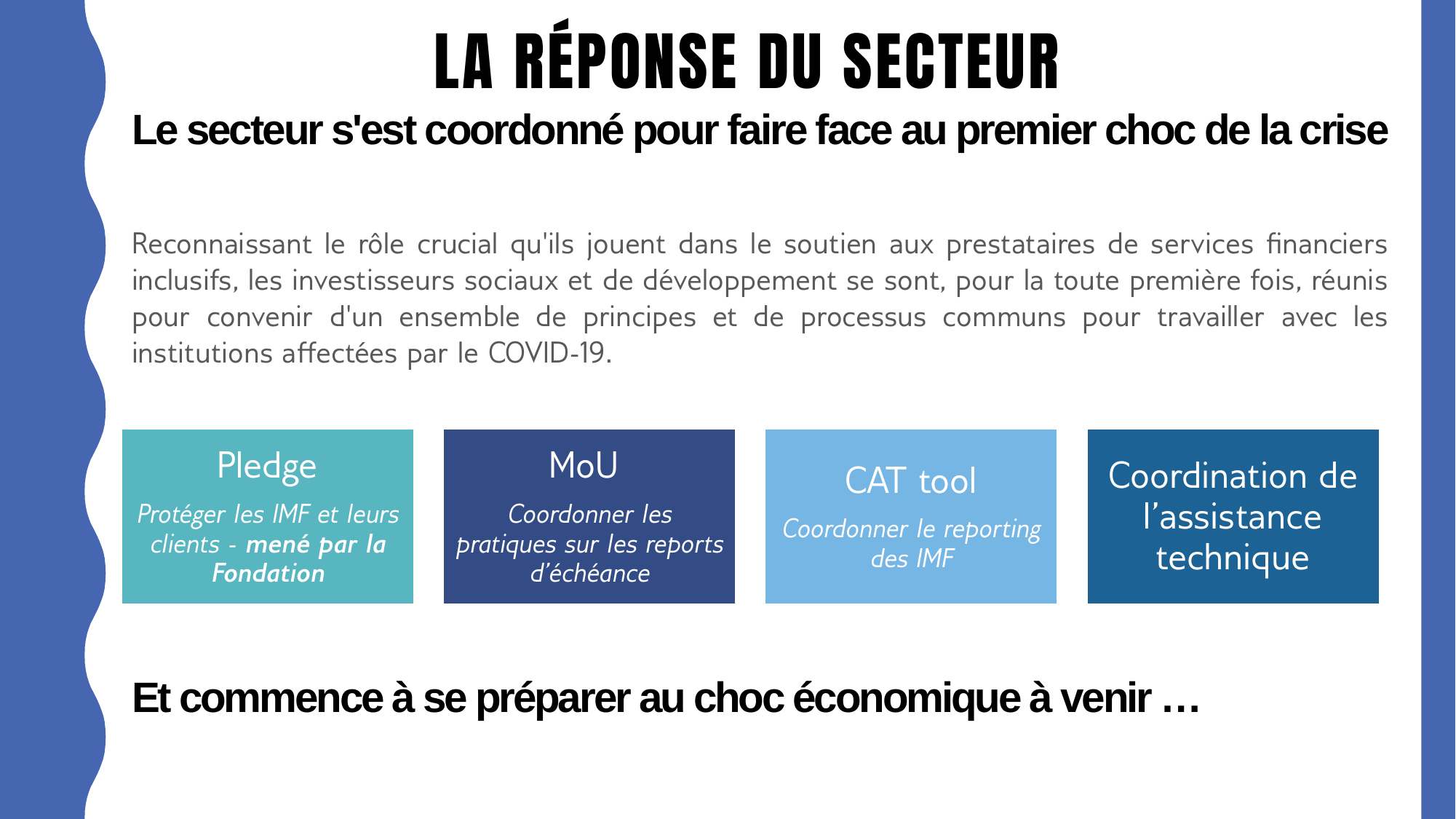

# La réponse du secteur
Le secteur s'est coordonné pour faire face au premier choc de la crise
Reconnaissant le rôle crucial qu'ils jouent dans le soutien aux prestataires de services financiers inclusifs, les investisseurs sociaux et de développement se sont, pour la toute première fois, réunis pour convenir d'un ensemble de principes et de processus communs pour travailler avec les institutions affectées par le COVID-19.
Pledge
Protéger les IMF et leurs clients - mené par la Fondation
MoU
Coordonner les pratiques sur les reports d’échéance
CAT tool
Coordonner le reporting des IMF
Coordination de l’assistance technique
Et commence à se préparer au choc économique à venir …